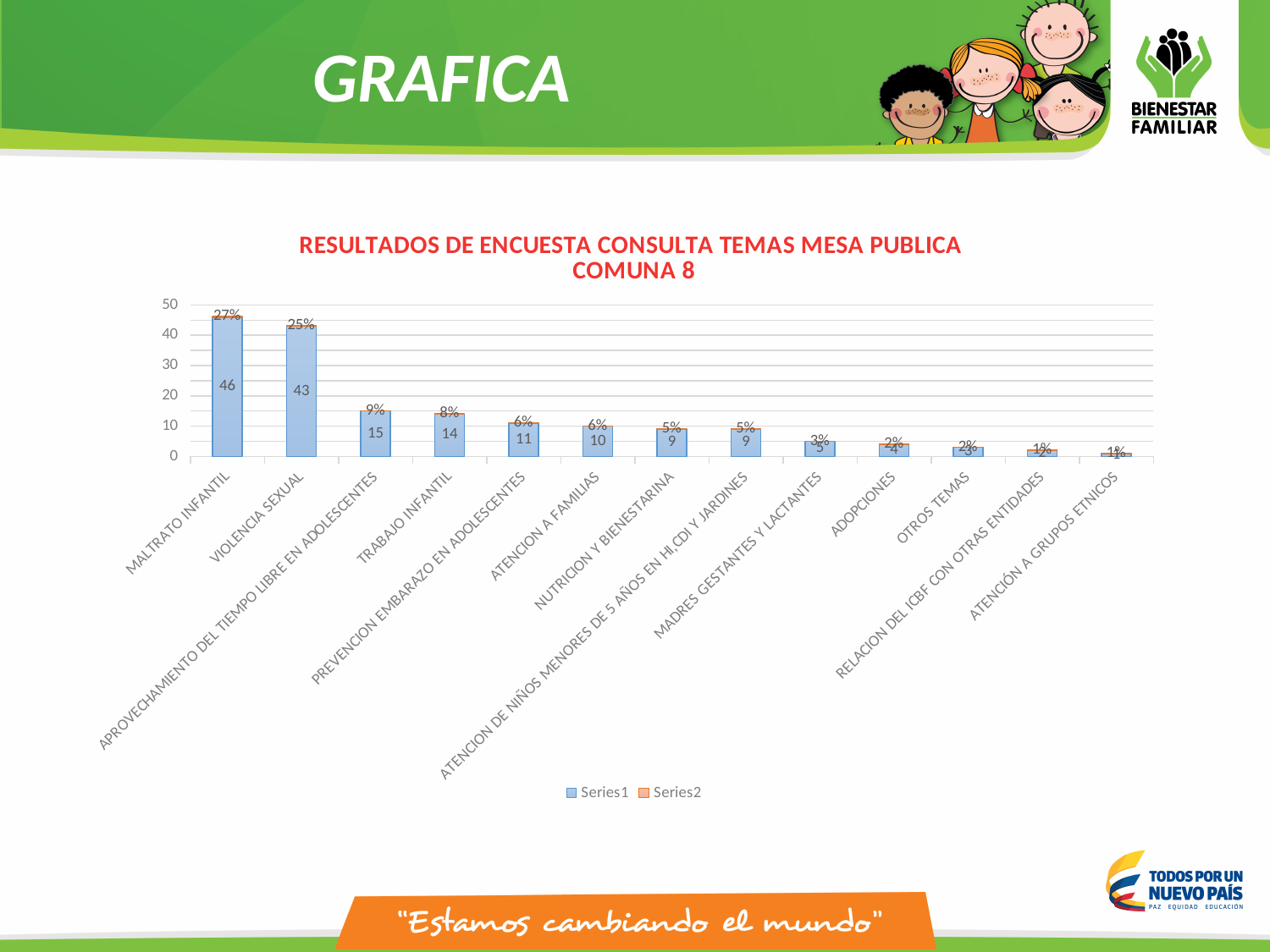

GRAFICA

### Chart: RESULTADOS DE ENCUESTA CONSULTA TEMAS MESA PUBLICA
COMUNA 8

| Category |  |  |
|---|---|---|
| MALTRATO INFANTIL | 46.0 | 0.27 |
| VIOLENCIA SEXUAL | 43.0 | 0.25 |
| APROVECHAMIENTO DEL TIEMPO LIBRE EN ADOLESCENTES | 15.0 | 0.09 |
| TRABAJO INFANTIL | 14.0 | 0.08 |
| PREVENCION EMBARAZO EN ADOLESCENTES | 11.0 | 0.06 |
| ATENCION A FAMILIAS | 10.0 | 0.06 |
| NUTRICION Y BIENESTARINA | 9.0 | 0.05 |
| ATENCION DE NIÑOS MENORES DE 5 AÑOS EN HI,CDI Y JARDINES | 9.0 | 0.05 |
| MADRES GESTANTES Y LACTANTES | 5.0 | 0.03 |
| ADOPCIONES | 4.0 | 0.02 |
| OTROS TEMAS | 3.0 | 0.02 |
| RELACION DEL ICBF CON OTRAS ENTIDADES | 2.0 | 0.01 |
| ATENCIÓN A GRUPOS ETNICOS | 1.0 | 0.01 |